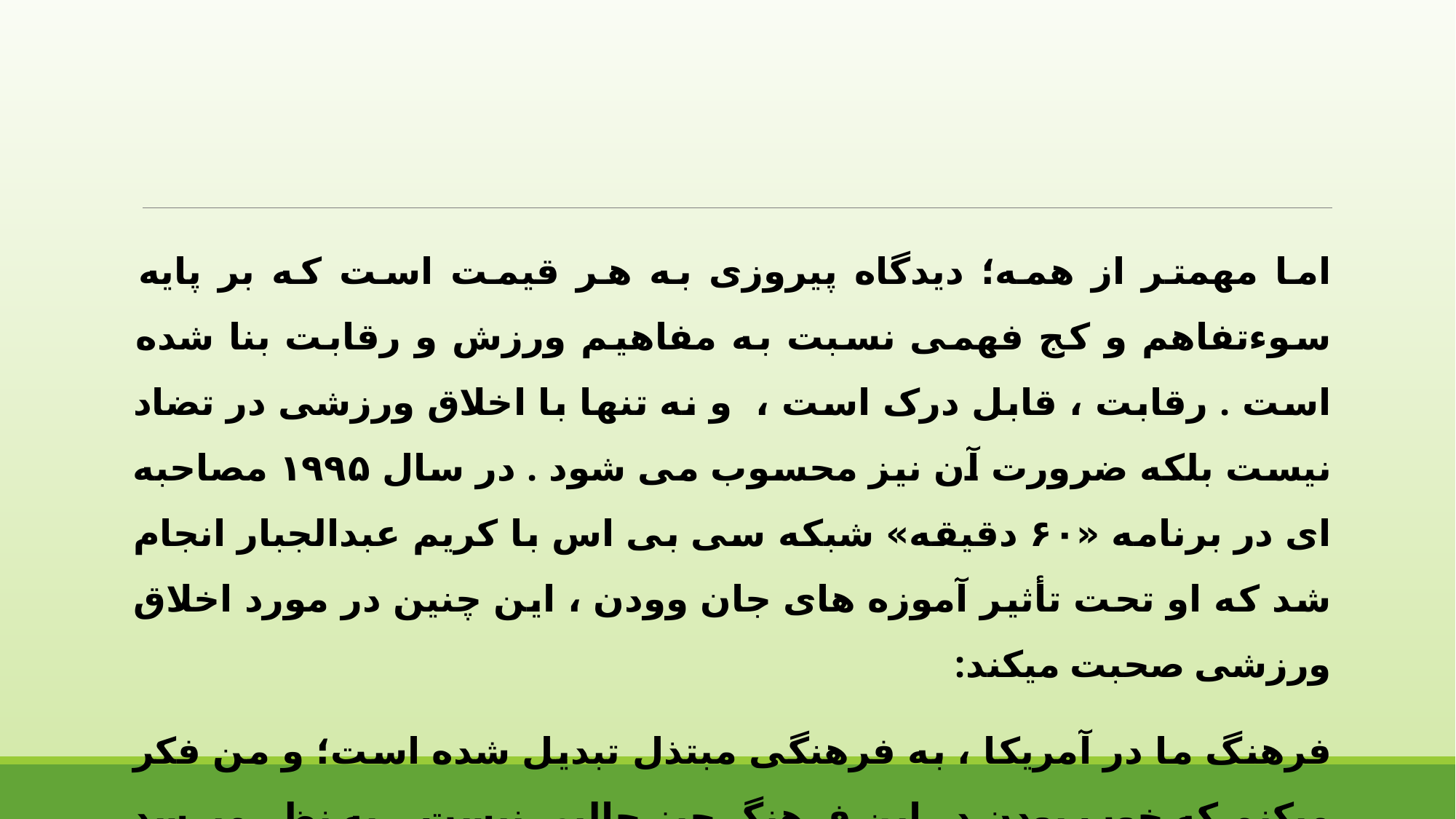

اما مهمتر از همه؛ دیدگاه پیروزی به هر قیمت است که بر پایه سوءتفاهم و کج فهمی نسبت به مفاهیم ورزش و رقابت بنا شده است . رقابت ، قابل درک است ،  و نه تنها با اخلاق ورزشی در تضاد نیست بلکه ضرورت آن نیز محسوب می شود . در سال ۱۹۹۵ مصاحبه ای در برنامه «۶۰ دقیقه» شبکه سی بی اس با کریم عبدالجبار انجام شد که او تحت تأثیر آموزه های جان وودن ، این چنین در مورد اخلاق ورزشی صحبت میکند:
فرهنگ ما در آمریکا ، به فرهنگی مبتذل تبدیل شده است؛ و من فکر میکنم که خوب بودن در این فرهنگ چیز جالبی نیست .  به نظر میرسد شما خودتان را وفق داده اید و به تدریج هضم شده اید...